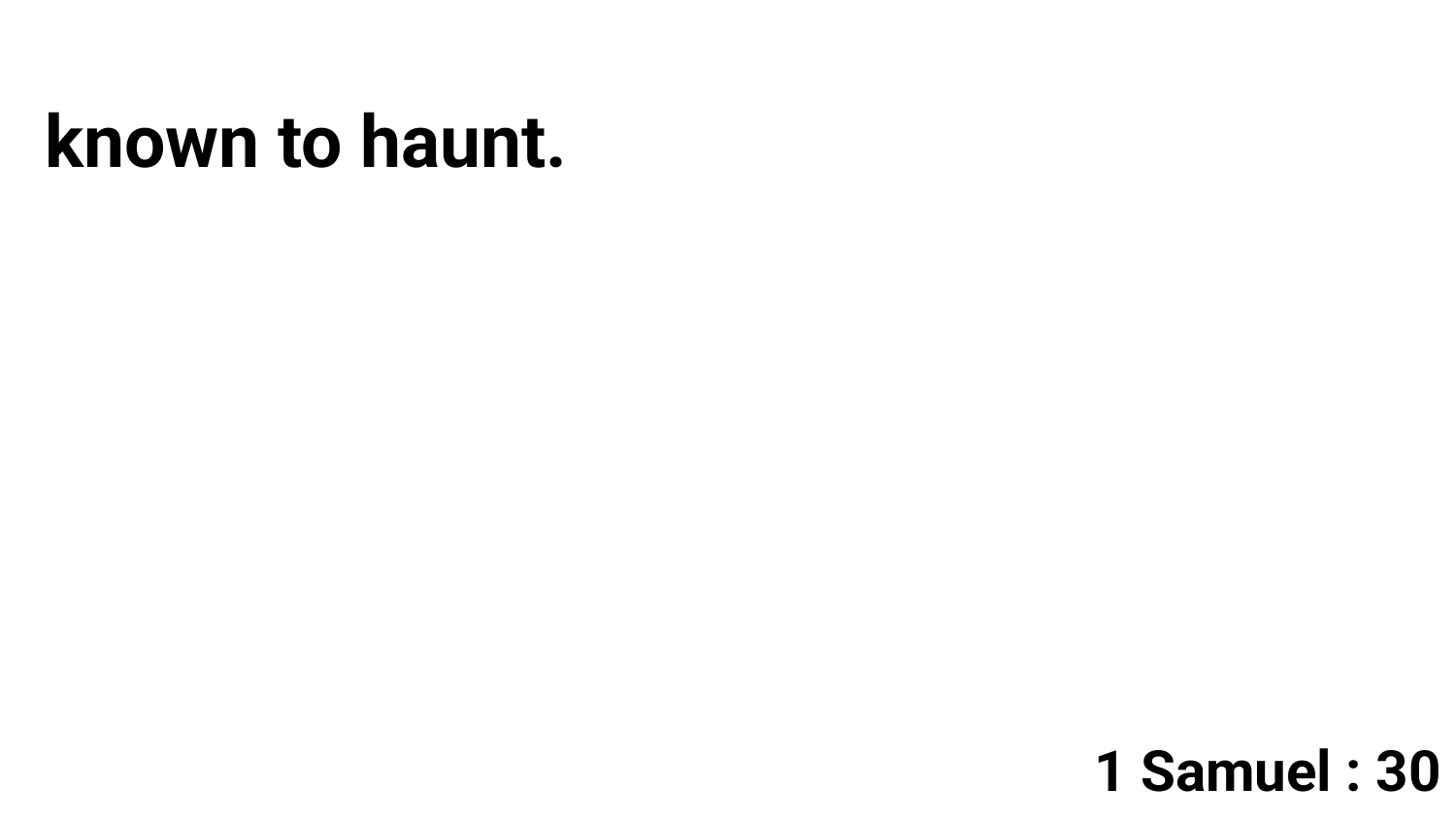

known to haunt.
1 Samuel : 30